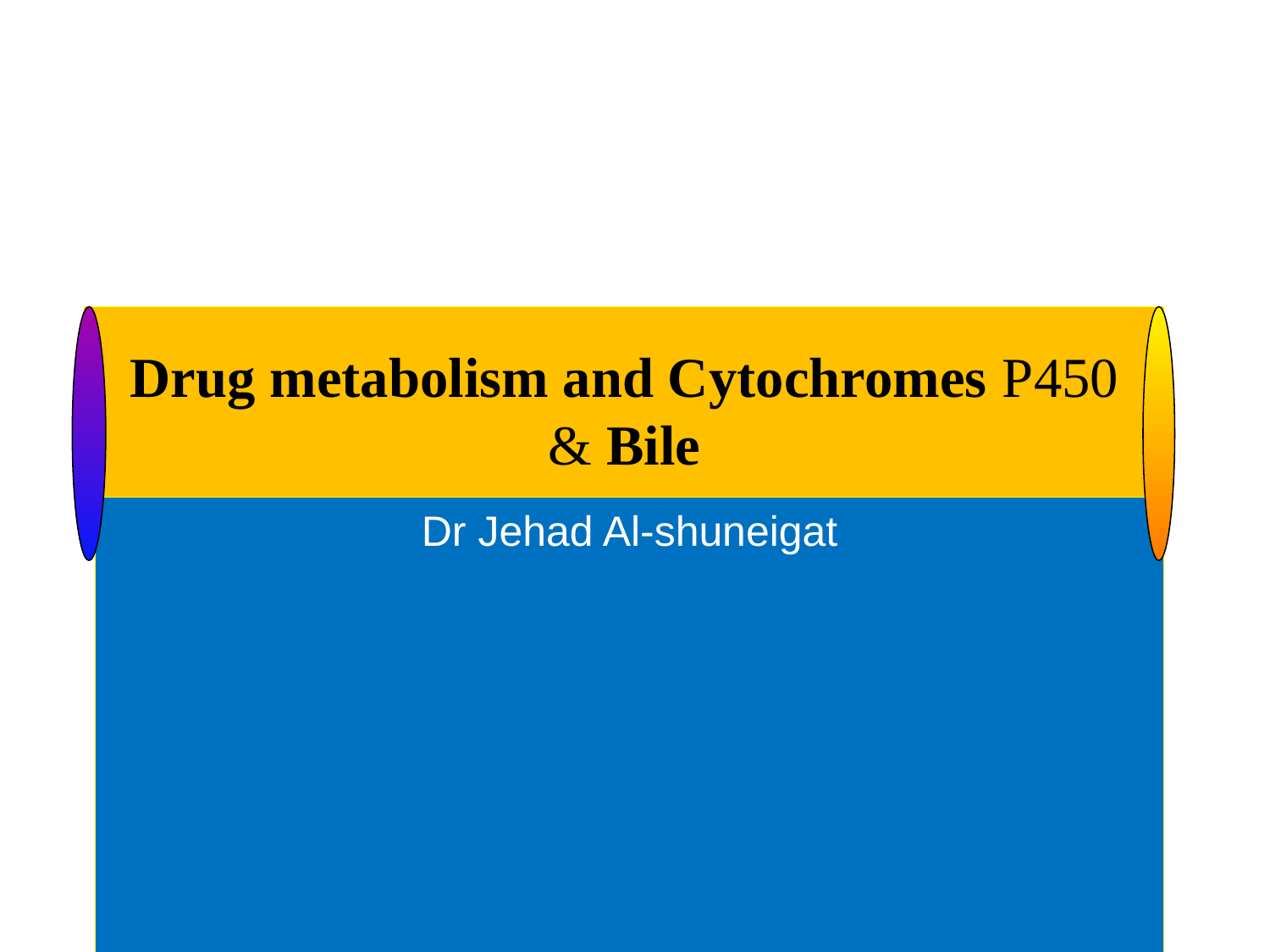

Drug metabolism and Cytochromes P450
& Bile

Dr Jehad Al-shuneigat